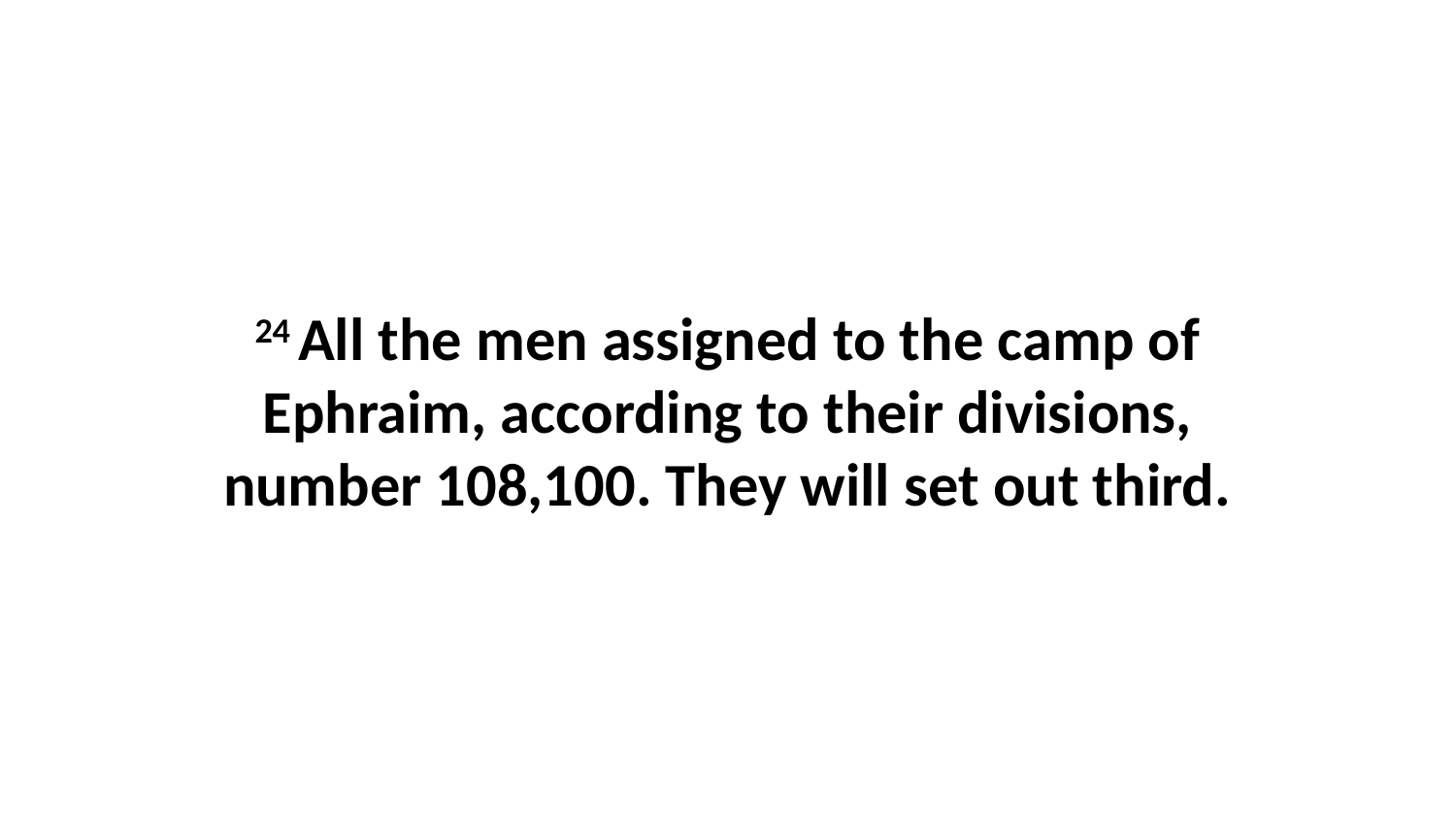

24 All the men assigned to the camp of Ephraim, according to their divisions, number 108,100. They will set out third.